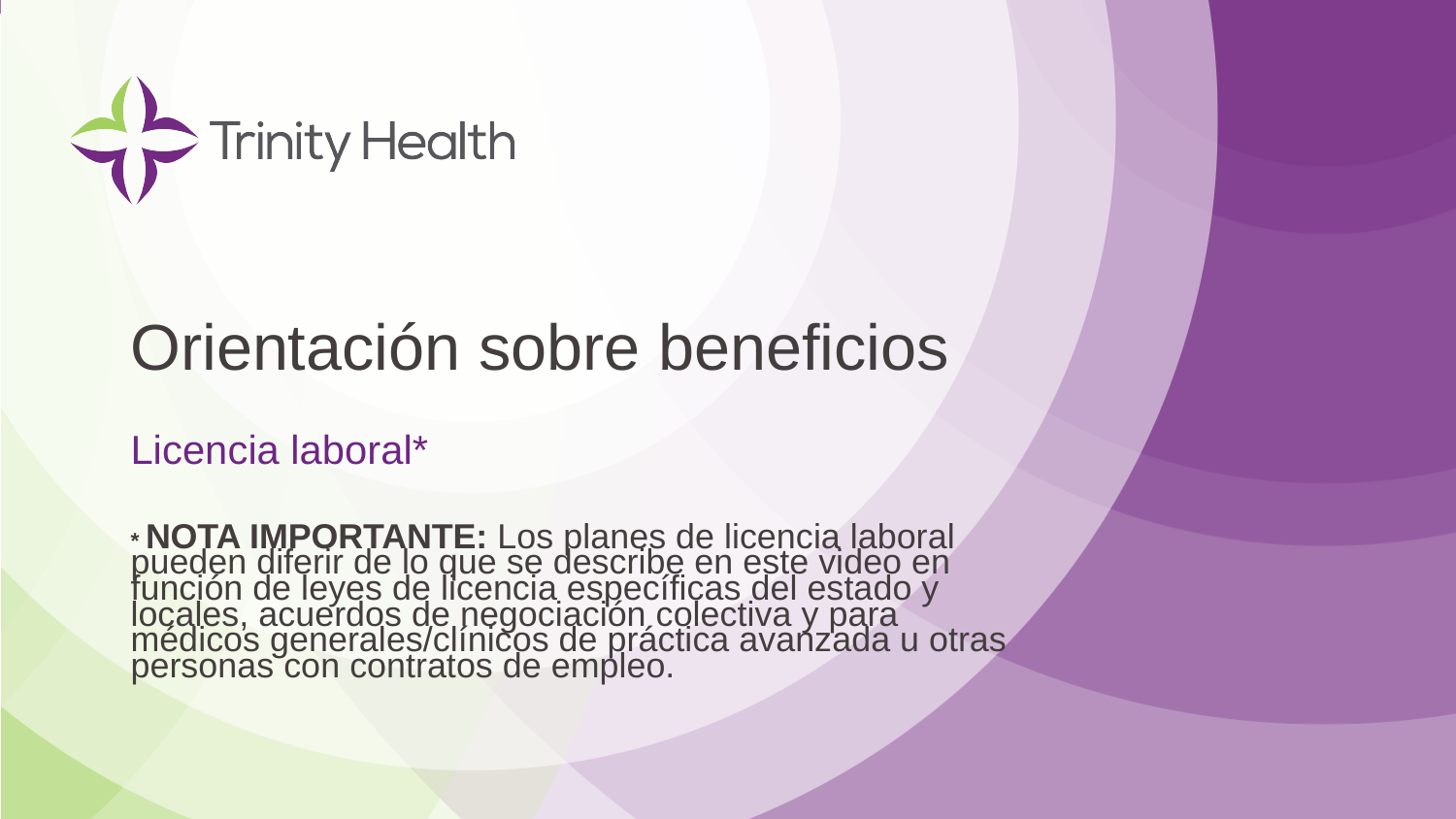

# Orientación sobre beneficios
Licencia laboral*
* NOTA IMPORTANTE: Los planes de licencia laboral pueden diferir de lo que se describe en este video en función de leyes de licencia específicas del estado y locales, acuerdos de negociación colectiva y para médicos generales/clínicos de práctica avanzada u otras personas con contratos de empleo.